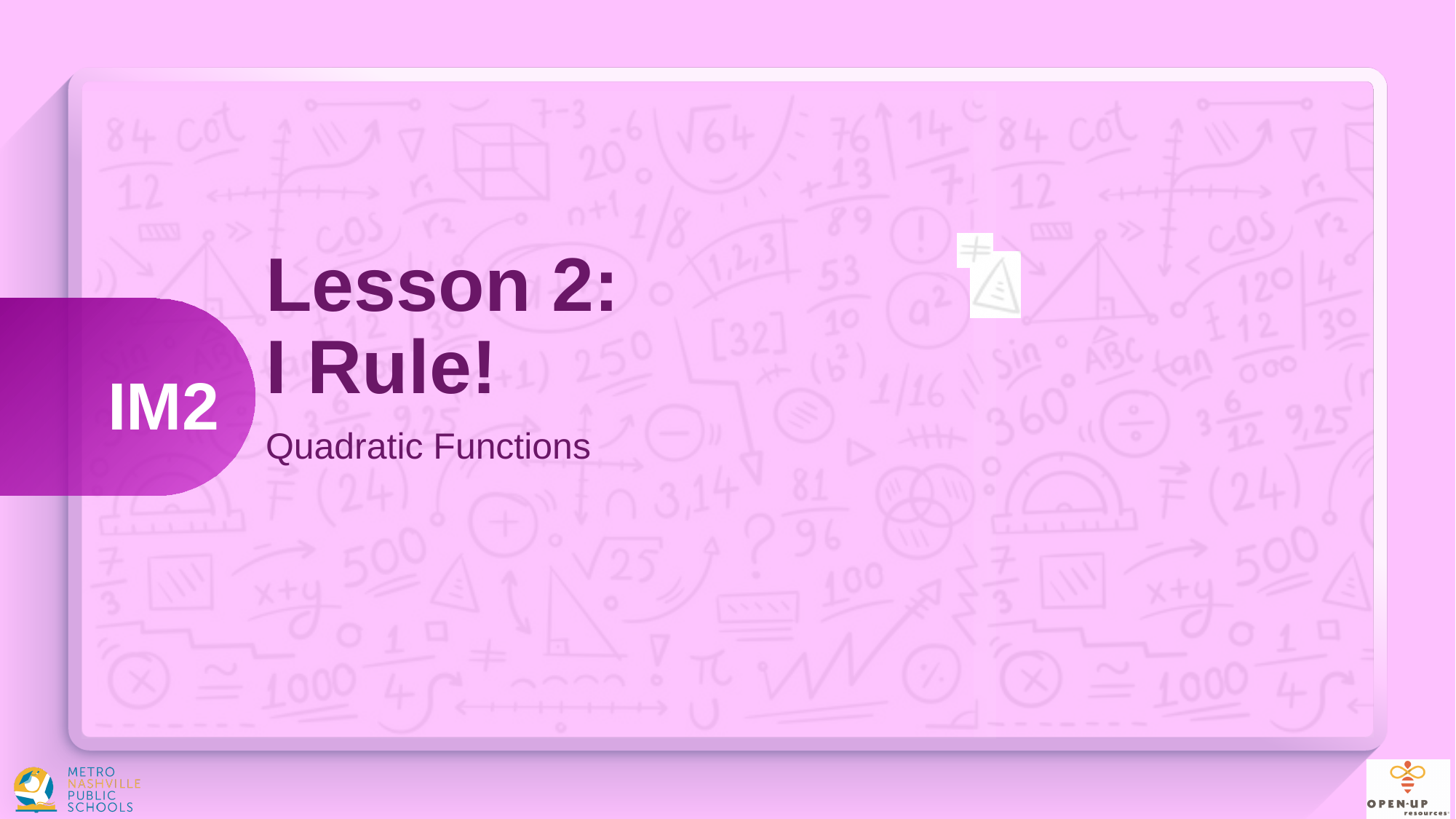

# Lesson 2: I Rule!
Quadratic Functions